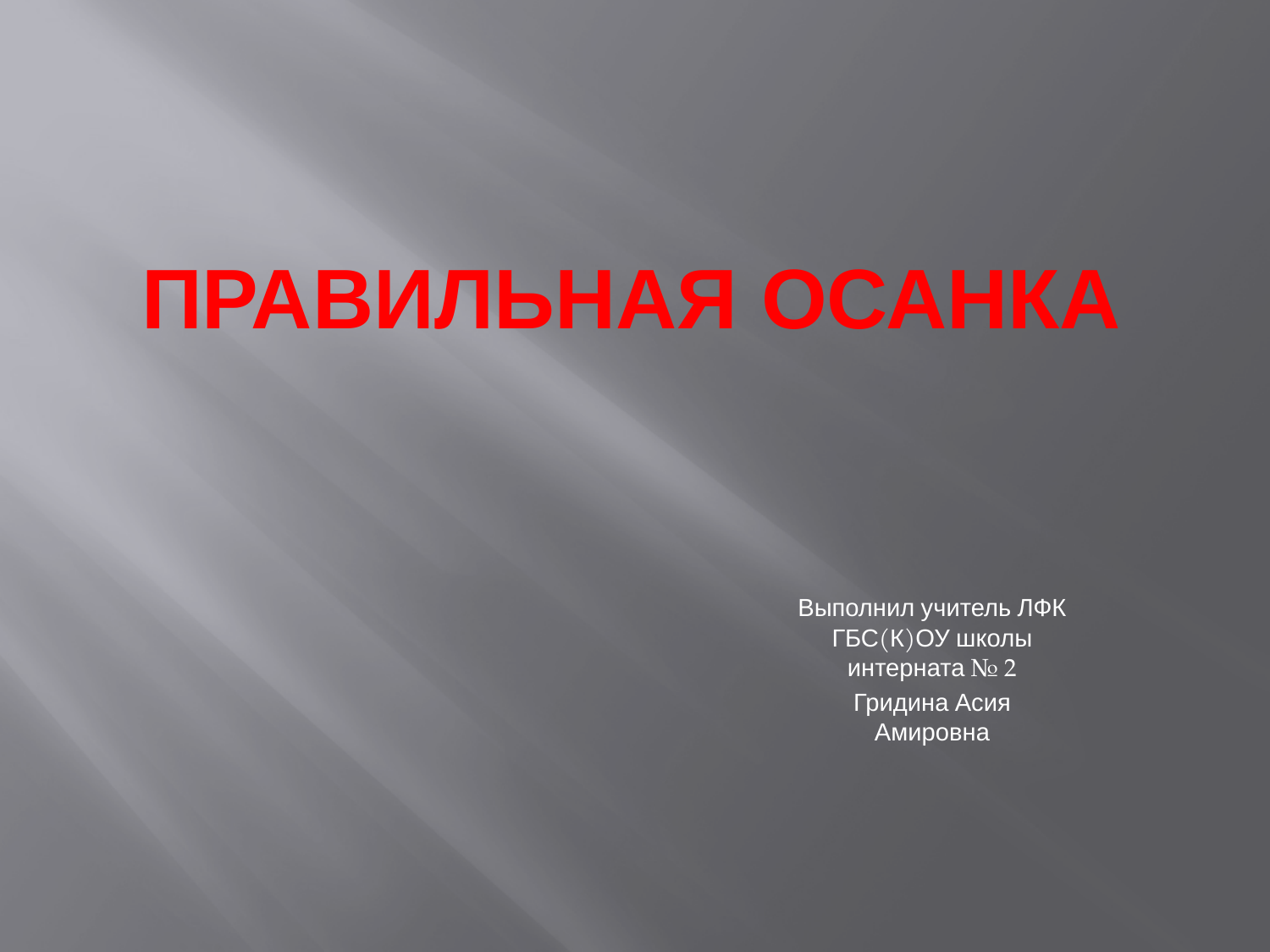

# Правильная осанка
Выполнил учитель ЛФК ГБС(К)ОУ школы интерната № 2
Гридина Асия Амировна